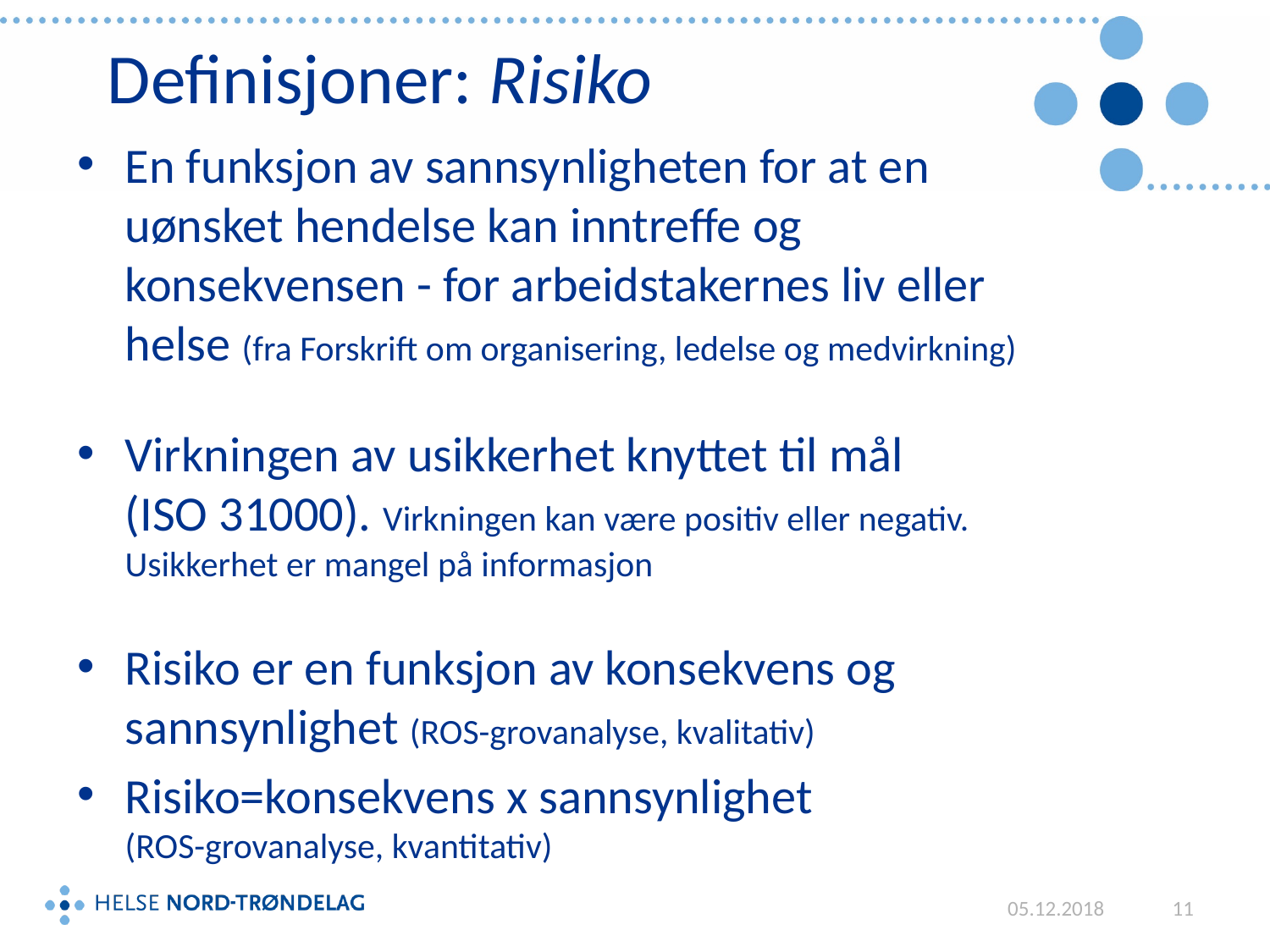

# Definisjoner: Risiko
En funksjon av sannsynligheten for at en uønsket hendelse kan inntreffe og konsekvensen - for arbeidstakernes liv eller helse (fra Forskrift om organisering, ledelse og medvirkning)
Virkningen av usikkerhet knyttet til mål
(ISO 31000). Virkningen kan være positiv eller negativ. Usikkerhet er mangel på informasjon
Risiko er en funksjon av konsekvens og sannsynlighet (ROS-grovanalyse, kvalitativ)
Risiko=konsekvens x sannsynlighet
(ROS-grovanalyse, kvantitativ)

05.12.2018

11